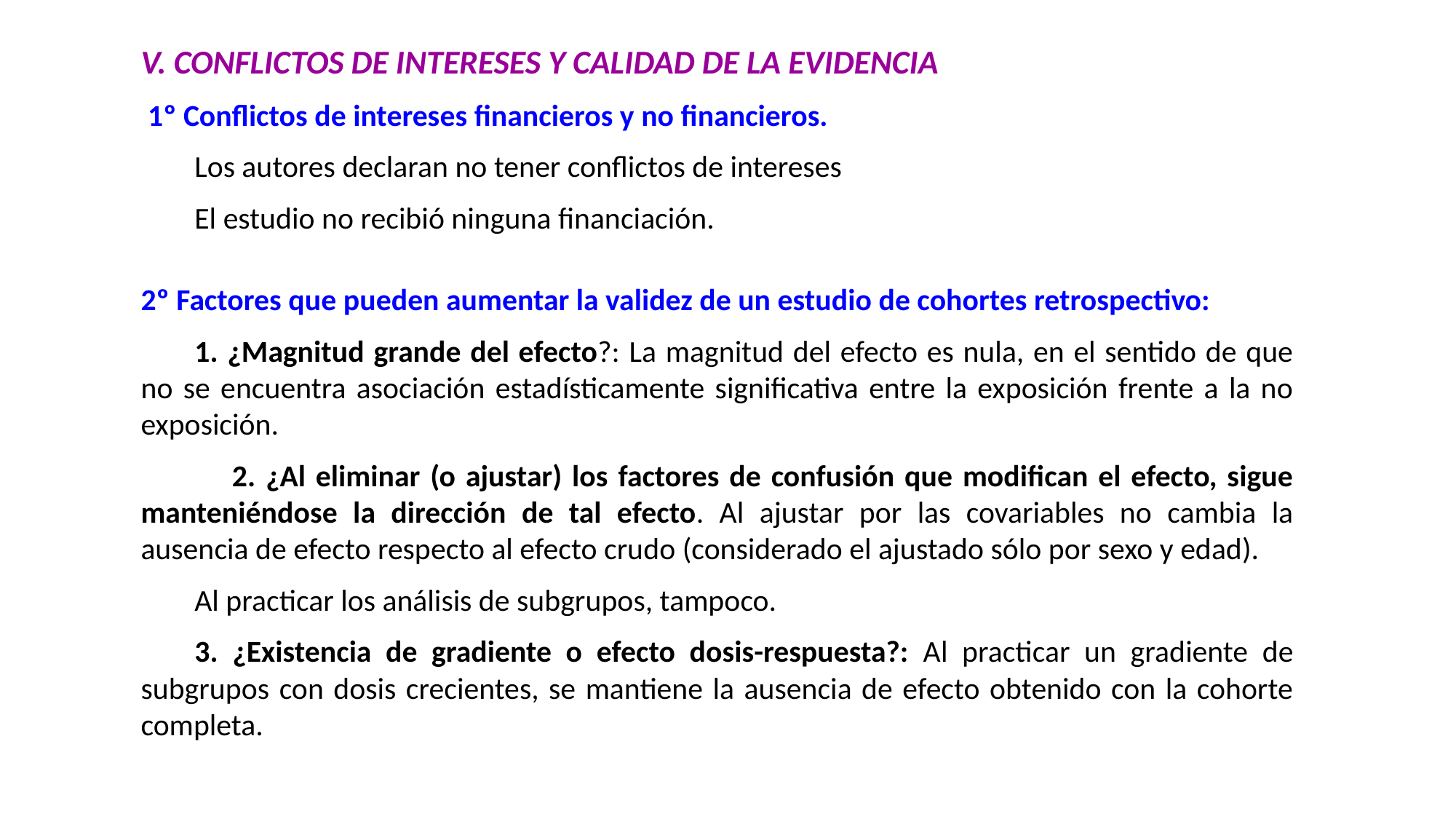

V. CONFLICTOS DE INTERESES Y CALIDAD DE LA EVIDENCIA
 1º Conflictos de intereses financieros y no financieros.
Los autores declaran no tener conflictos de intereses
El estudio no recibió ninguna financiación.

2º Factores que pueden aumentar la validez de un estudio de cohortes retrospectivo:
1. ¿Magnitud grande del efecto?: La magnitud del efecto es nula, en el sentido de que no se encuentra asociación estadísticamente significativa entre la exposición frente a la no exposición.
         2. ¿Al eliminar (o ajustar) los factores de confusión que modifican el efecto, sigue manteniéndose la dirección de tal efecto. Al ajustar por las covariables no cambia la ausencia de efecto respecto al efecto crudo (considerado el ajustado sólo por sexo y edad).
Al practicar los análisis de subgrupos, tampoco.
3. ¿Existencia de gradiente o efecto dosis-respuesta?: Al practicar un gradiente de subgrupos con dosis crecientes, se mantiene la ausencia de efecto obtenido con la cohorte completa.